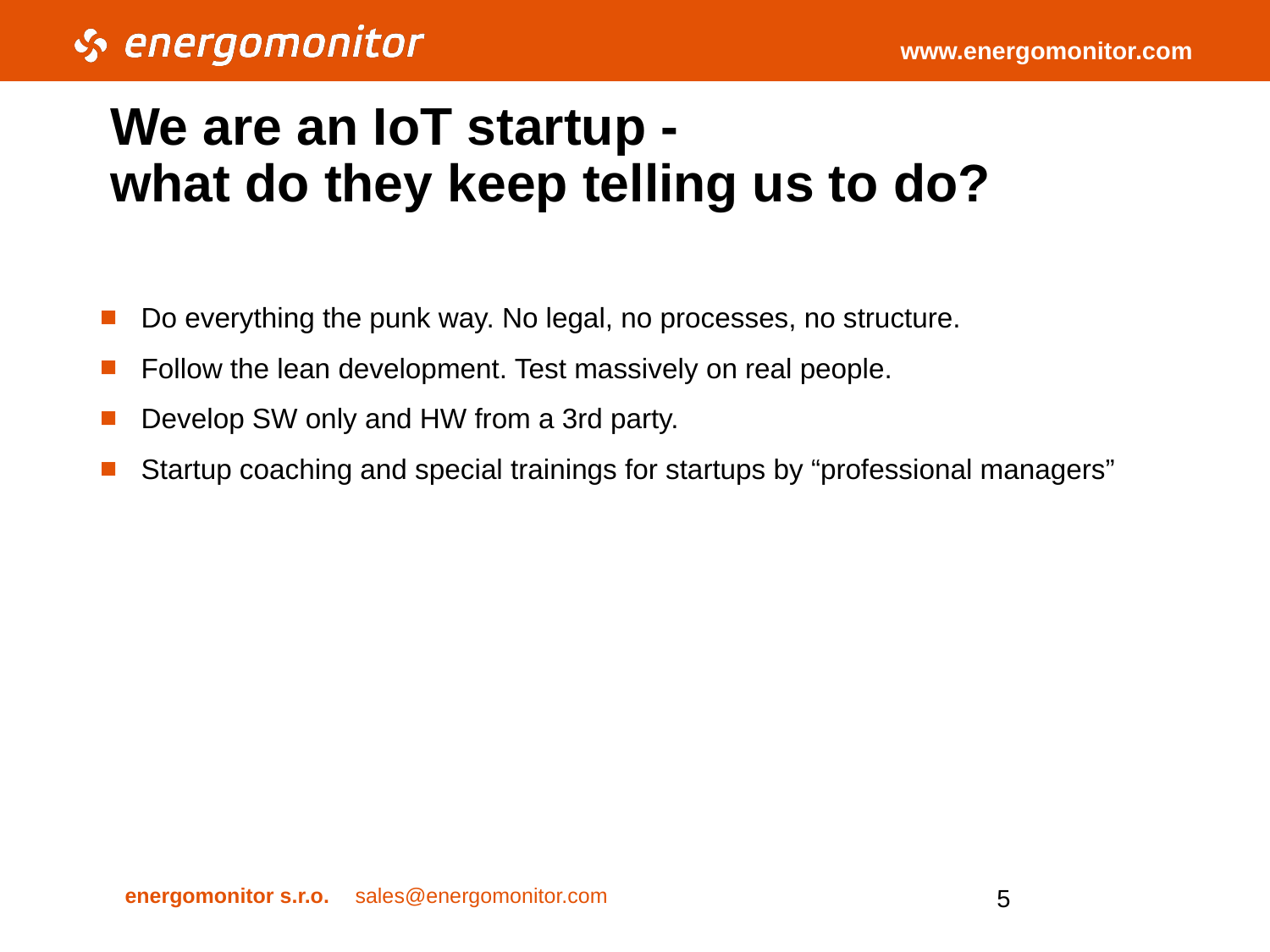

# We are an IoT startup -
what do they keep telling us to do?
Do everything the punk way. No legal, no processes, no structure.
Follow the lean development. Test massively on real people.
Develop SW only and HW from a 3rd party.
Startup coaching and special trainings for startups by “professional managers”

5